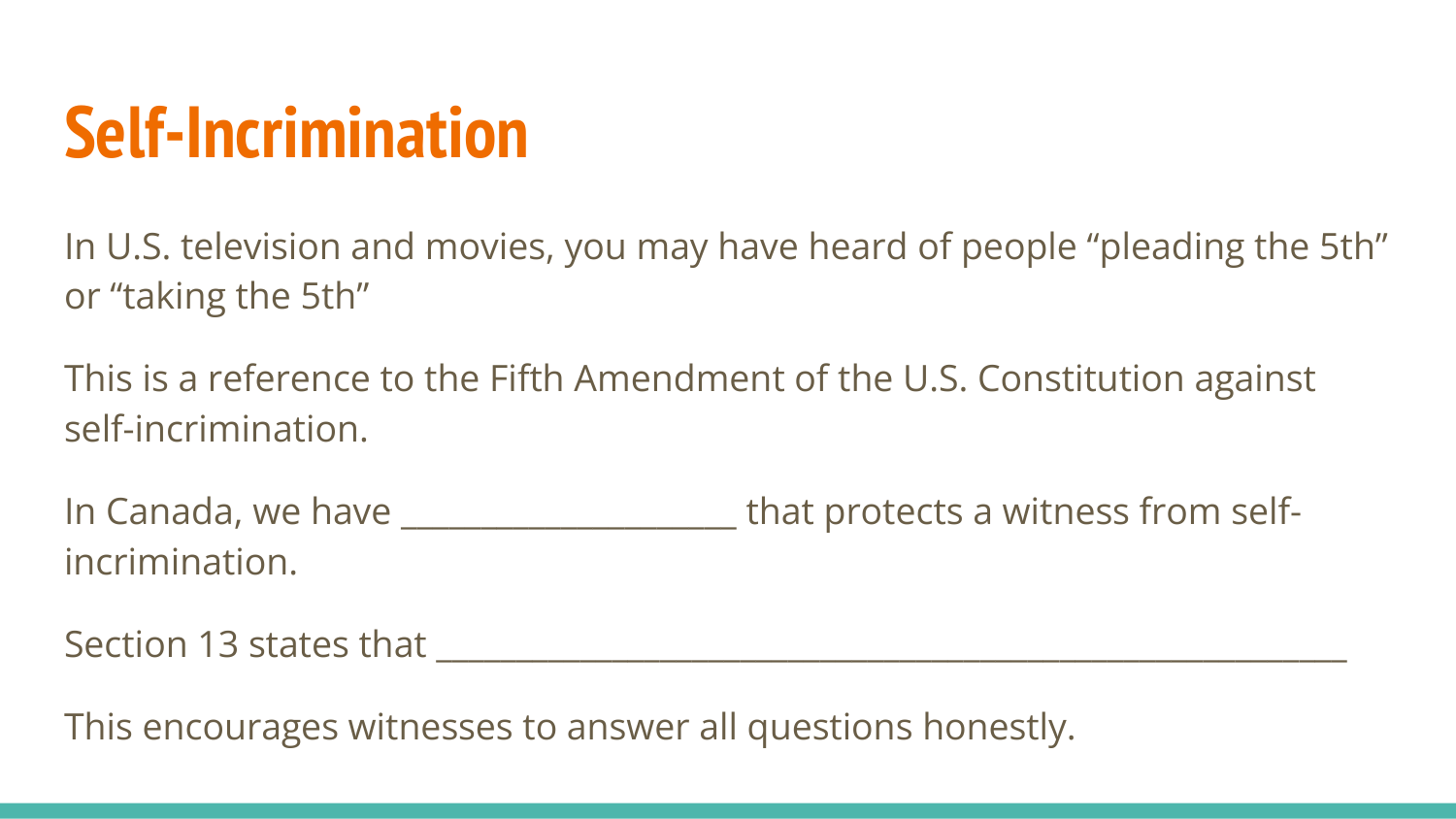

# Self-Incrimination
In U.S. television and movies, you may have heard of people “pleading the 5th” or “taking the 5th”
This is a reference to the Fifth Amendment of the U.S. Constitution against self-incrimination.
In Canada, we have _____________________ that protects a witness from self-incrimination.
Section 13 states that _________________________________________________________
This encourages witnesses to answer all questions honestly.